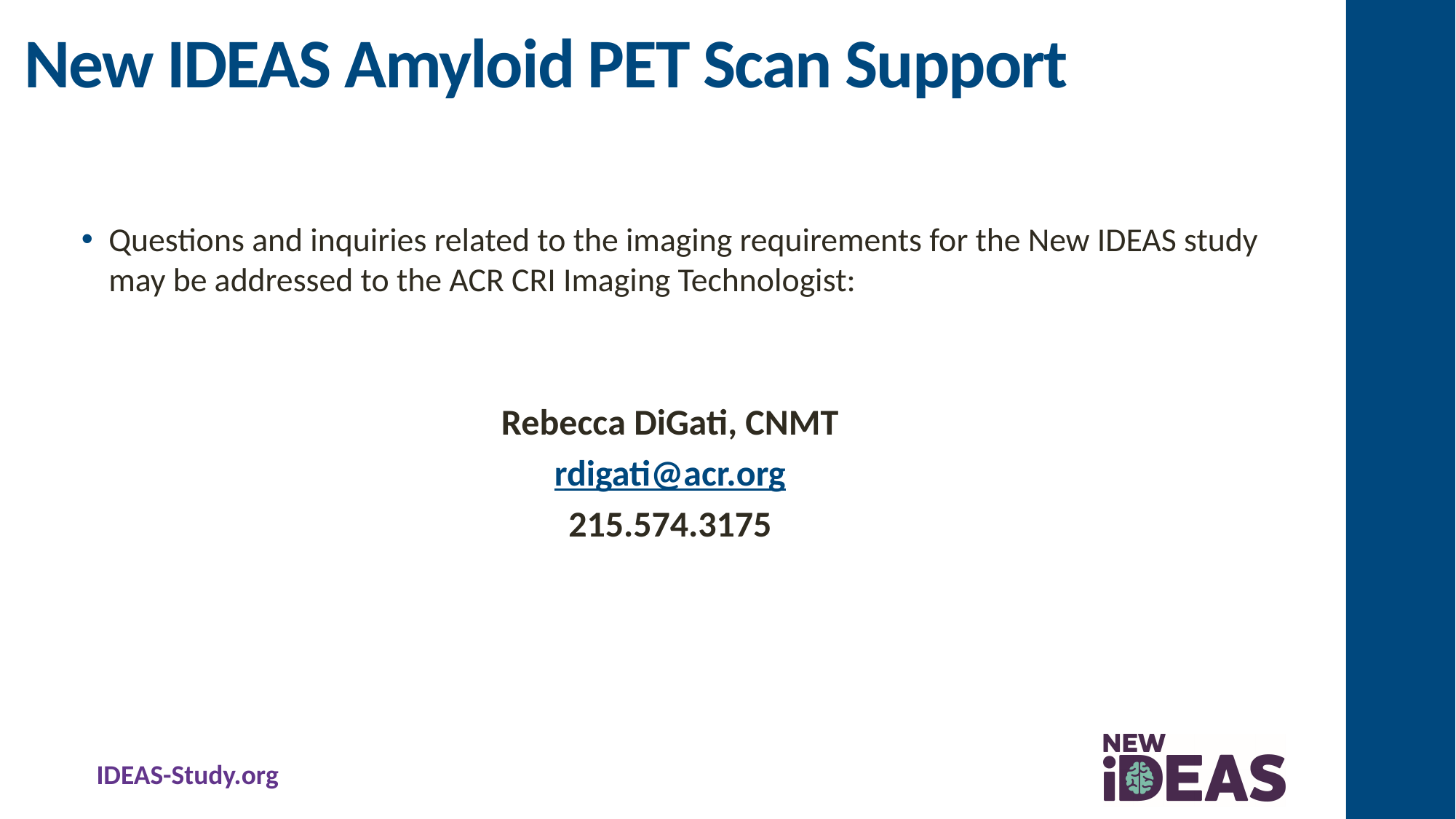

# New IDEAS Amyloid PET Scan Support
Questions and inquiries related to the imaging requirements for the New IDEAS study may be addressed to the ACR CRI Imaging Technologist:

Rebecca DiGati, CNMT
rdigati@acr.org
215.574.3175